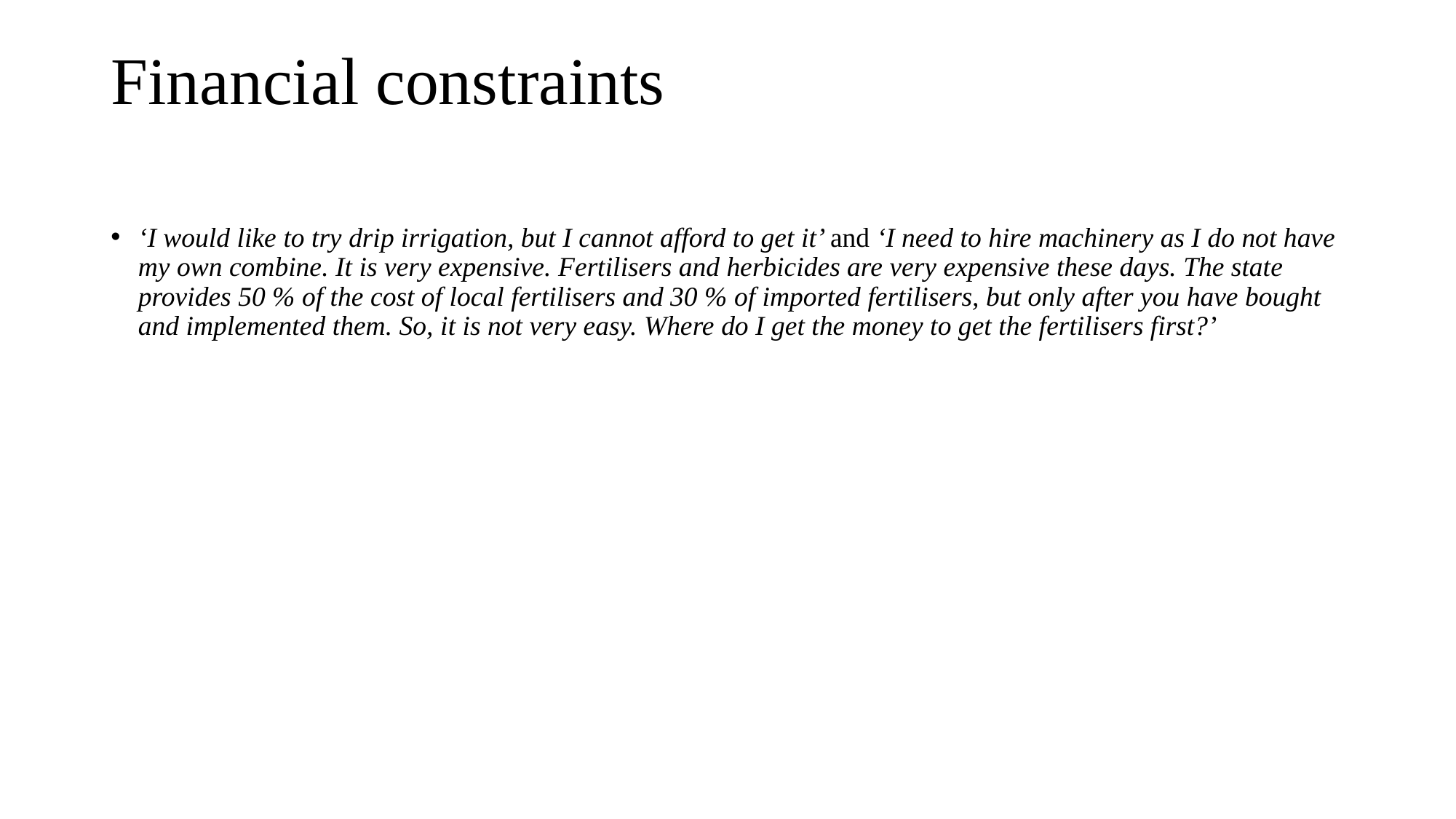

# Financial constraints
‘I would like to try drip irrigation, but I cannot afford to get it’ and ‘I need to hire machinery as I do not have my own combine. It is very expensive. Fertilisers and herbicides are very expensive these days. The state provides 50 % of the cost of local fertilisers and 30 % of imported fertilisers, but only after you have bought and implemented them. So, it is not very easy. Where do I get the money to get the fertilisers first?’